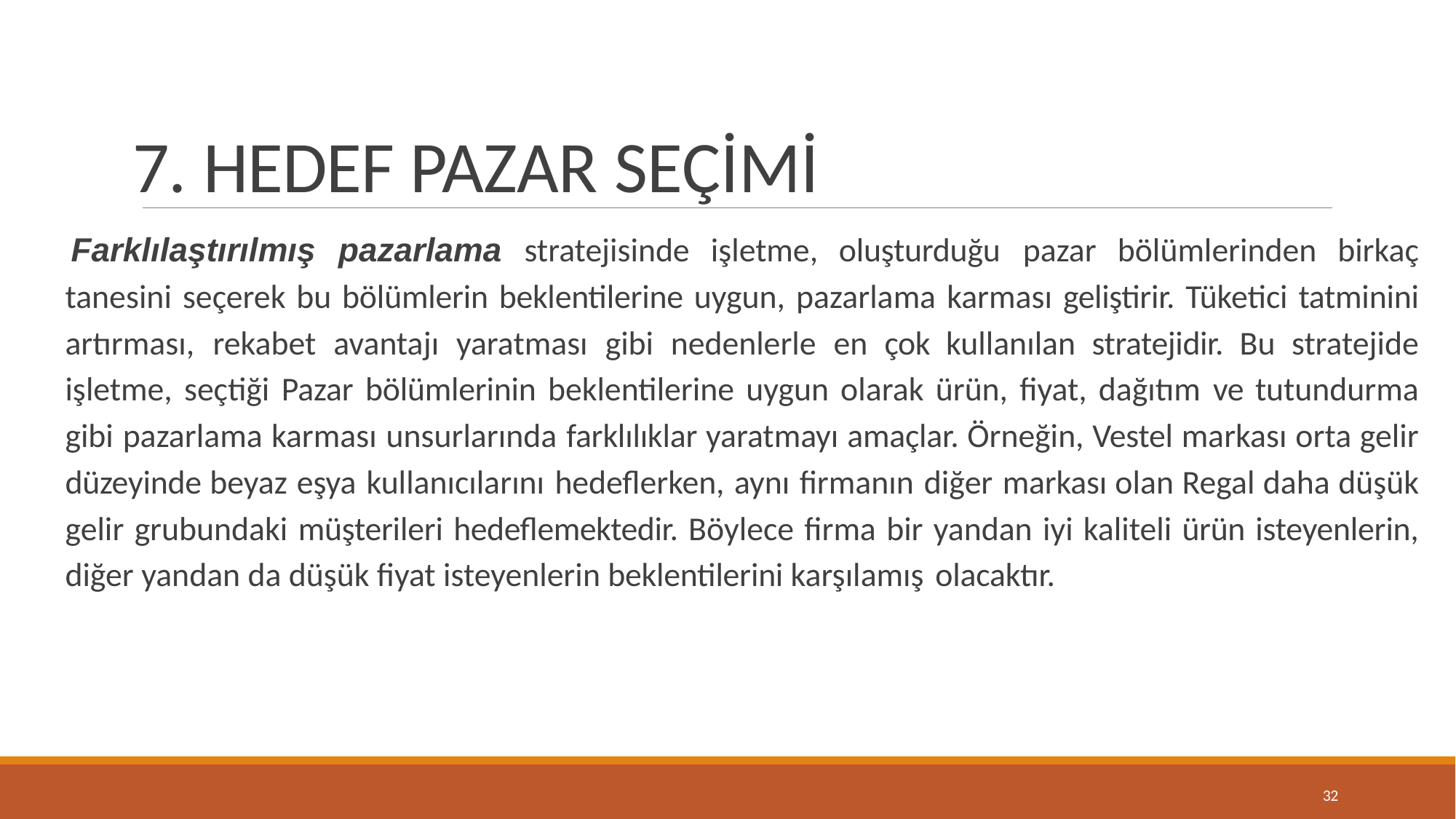

# 7. HEDEF PAZAR SEÇİMİ
Farklılaştırılmış pazarlama stratejisinde işletme, oluşturduğu pazar bölümlerinden birkaç tanesini seçerek bu bölümlerin beklentilerine uygun, pazarlama karması geliştirir. Tüketici tatminini artırması, rekabet avantajı yaratması gibi nedenlerle en çok kullanılan stratejidir. Bu stratejide işletme, seçtiği Pazar bölümlerinin beklentilerine uygun olarak ürün, fiyat, dağıtım ve tutundurma gibi pazarlama karması unsurlarında farklılıklar yaratmayı amaçlar. Örneğin, Vestel markası orta gelir düzeyinde beyaz eşya kullanıcılarını hedeflerken, aynı firmanın diğer markası olan Regal daha düşük gelir grubundaki müşterileri hedeflemektedir. Böylece firma bir yandan iyi kaliteli ürün isteyenlerin, diğer yandan da düşük fiyat isteyenlerin beklentilerini karşılamış olacaktır.
32